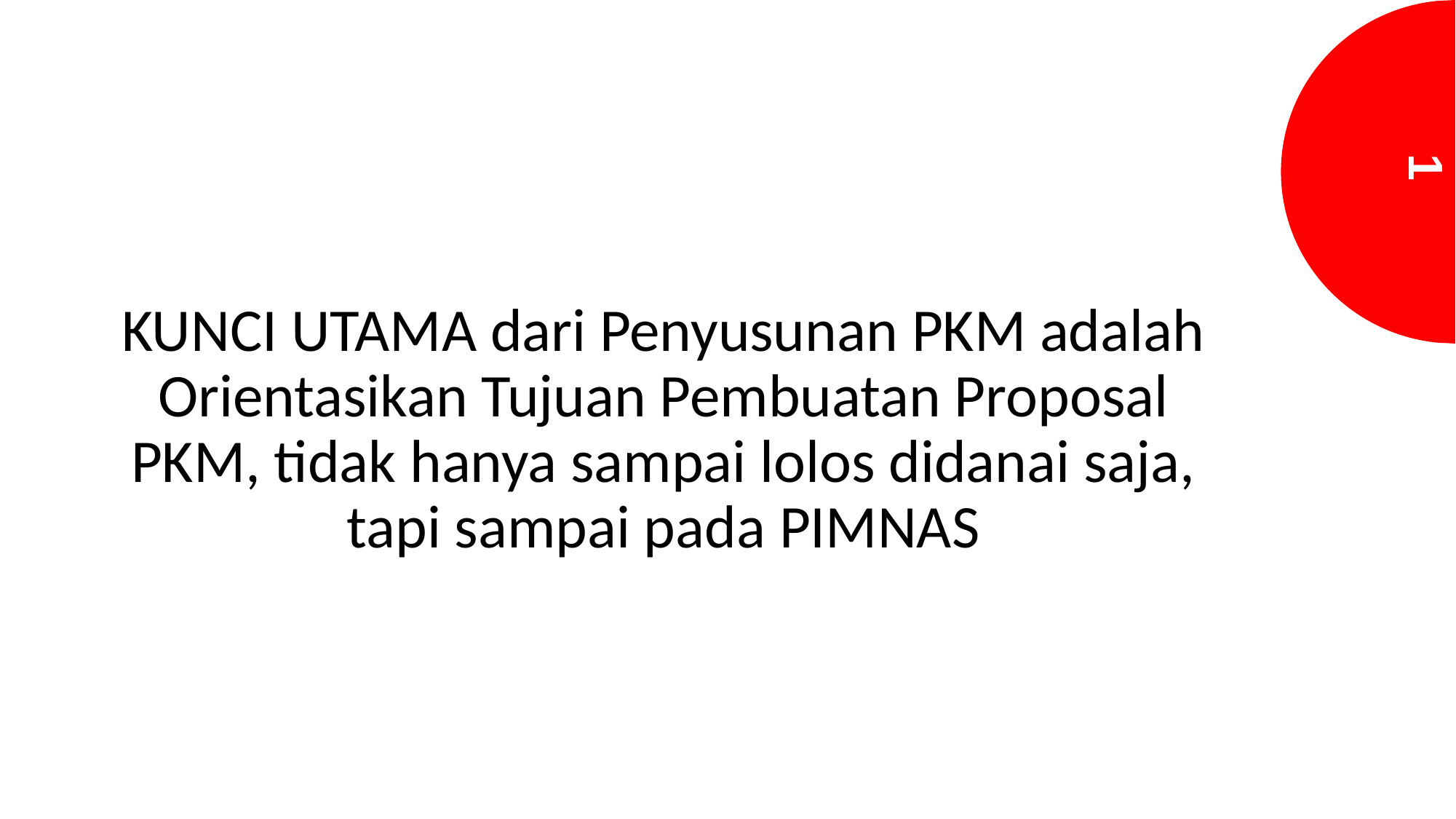

#
1
KUNCI UTAMA dari Penyusunan PKM adalah Orientasikan Tujuan Pembuatan Proposal PKM, tidak hanya sampai lolos didanai saja, tapi sampai pada PIMNAS